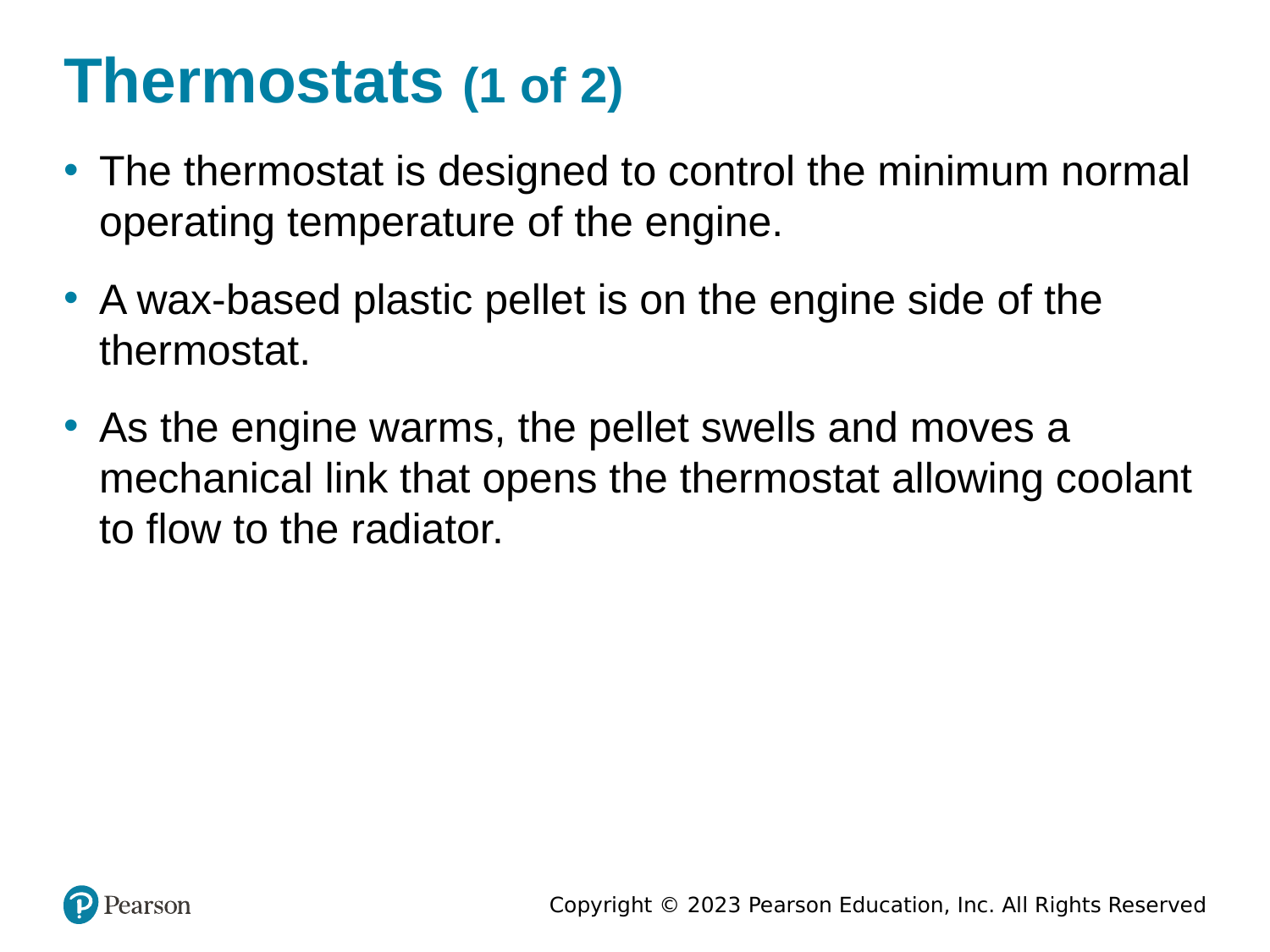

# Thermostats (1 of 2)
The thermostat is designed to control the minimum normal operating temperature of the engine.
A wax-based plastic pellet is on the engine side of the thermostat.
As the engine warms, the pellet swells and moves a mechanical link that opens the thermostat allowing coolant to flow to the radiator.